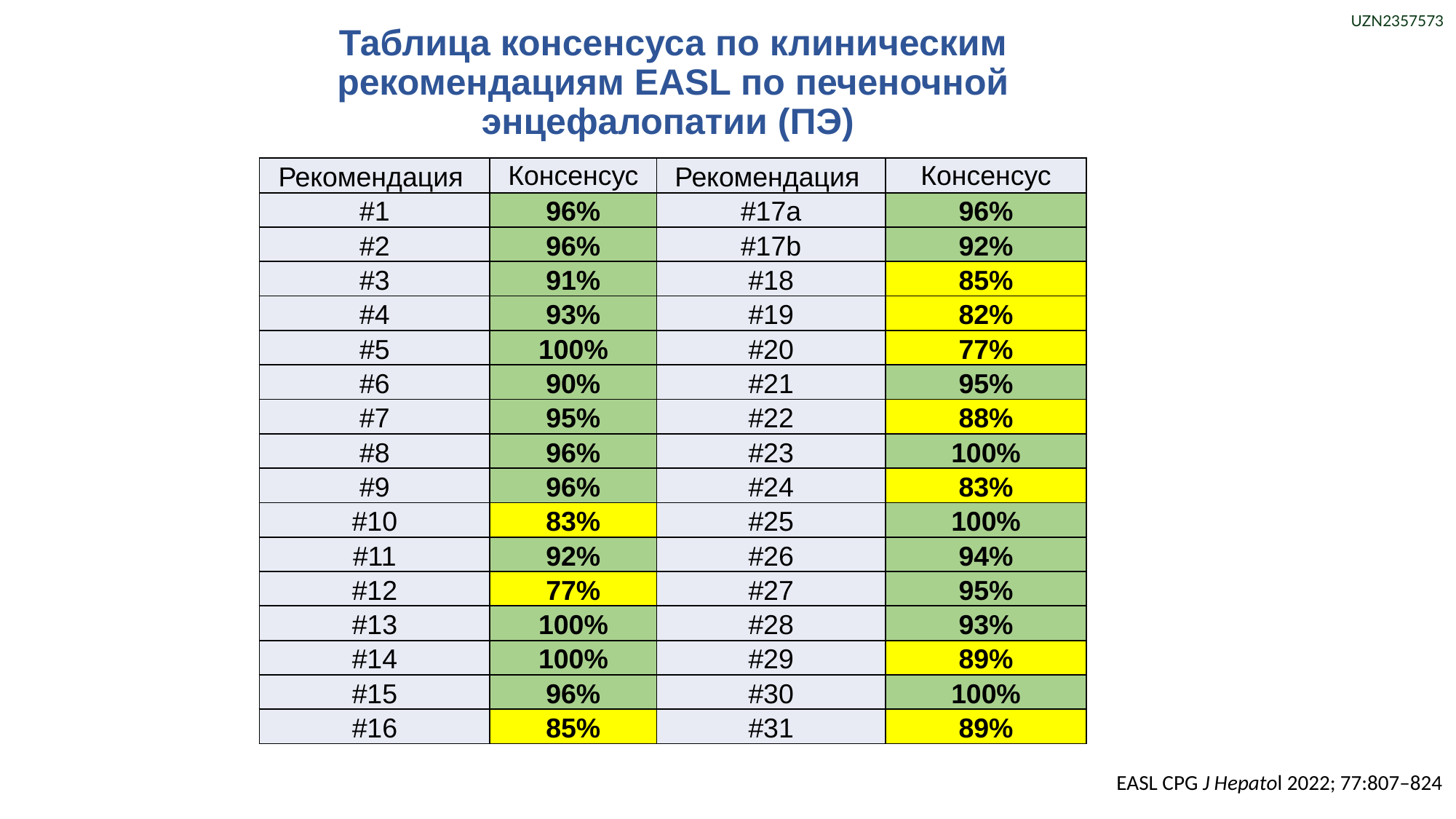

UZN2357573
# Таблица консенсуса по клиническим рекомендациям EASL по печеночной энцефалопатии (ПЭ)
| Рекомендация | Консенсус | Рекомендация | Консенсус |
| --- | --- | --- | --- |
| #1 | 96% | #17a | 96% |
| #2 | 96% | #17b | 92% |
| #3 | 91% | #18 | 85% |
| #4 | 93% | #19 | 82% |
| #5 | 100% | #20 | 77% |
| #6 | 90% | #21 | 95% |
| #7 | 95% | #22 | 88% |
| #8 | 96% | #23 | 100% |
| #9 | 96% | #24 | 83% |
| #10 | 83% | #25 | 100% |
| #11 | 92% | #26 | 94% |
| #12 | 77% | #27 | 95% |
| #13 | 100% | #28 | 93% |
| #14 | 100% | #29 | 89% |
| #15 | 96% | #30 | 100% |
| #16 | 85% | #31 | 89% |
EASL CPG J Hepatol 2022; 77:807–824